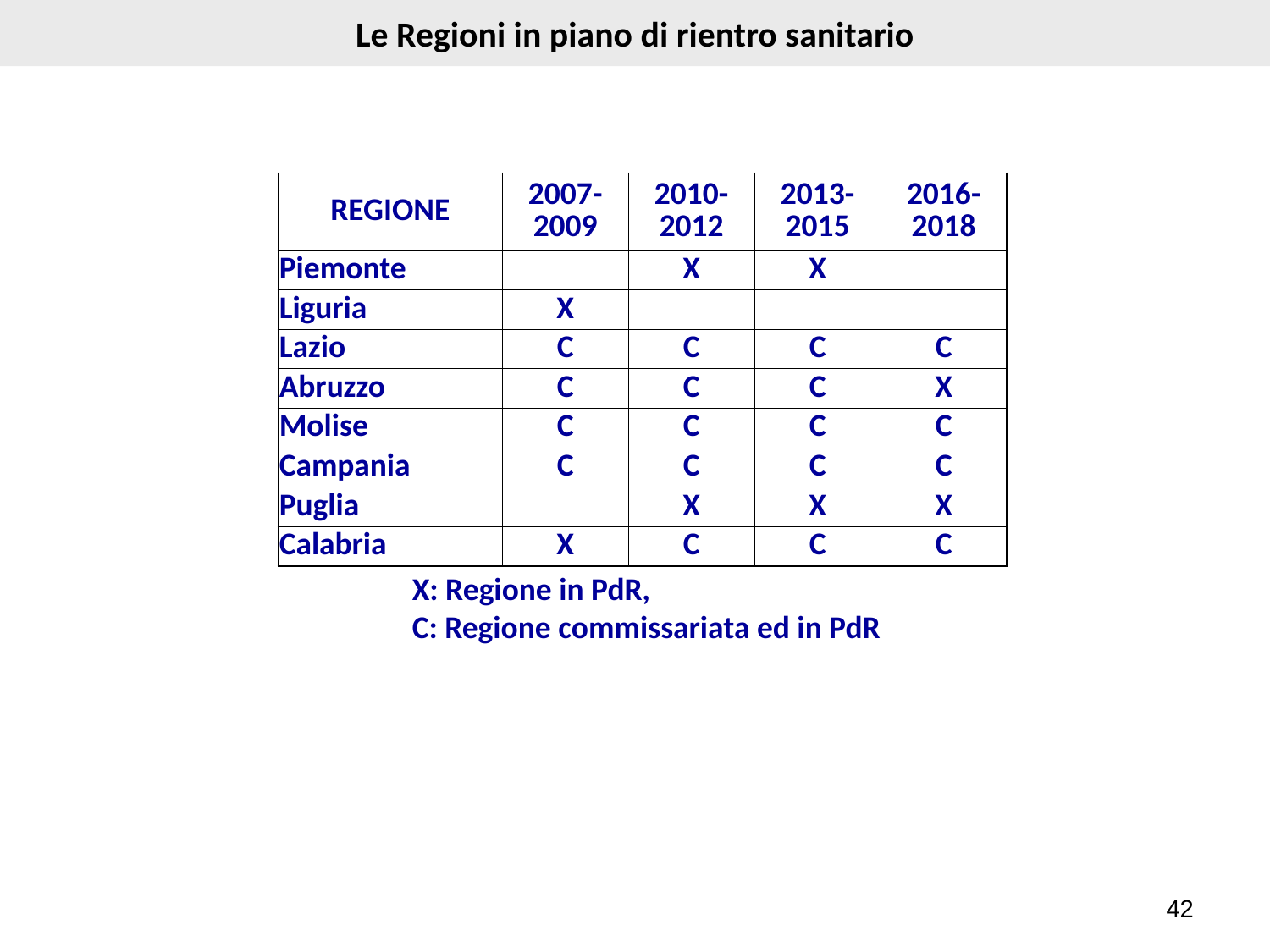

# Le Regioni in piano di rientro sanitario
| REGIONE | 2007-2009 | 2010-2012 | 2013-2015 | 2016-2018 |
| --- | --- | --- | --- | --- |
| Piemonte |  | X | X |  |
| Liguria | X |  |  |  |
| Lazio | C | C | C | C |
| Abruzzo | C | C | C | X |
| Molise | C | C | C | C |
| Campania | C | C | C | C |
| Puglia |  | X | X | X |
| Calabria | X | C | C | C |
X: Regione in PdR,
C: Regione commissariata ed in PdR
42